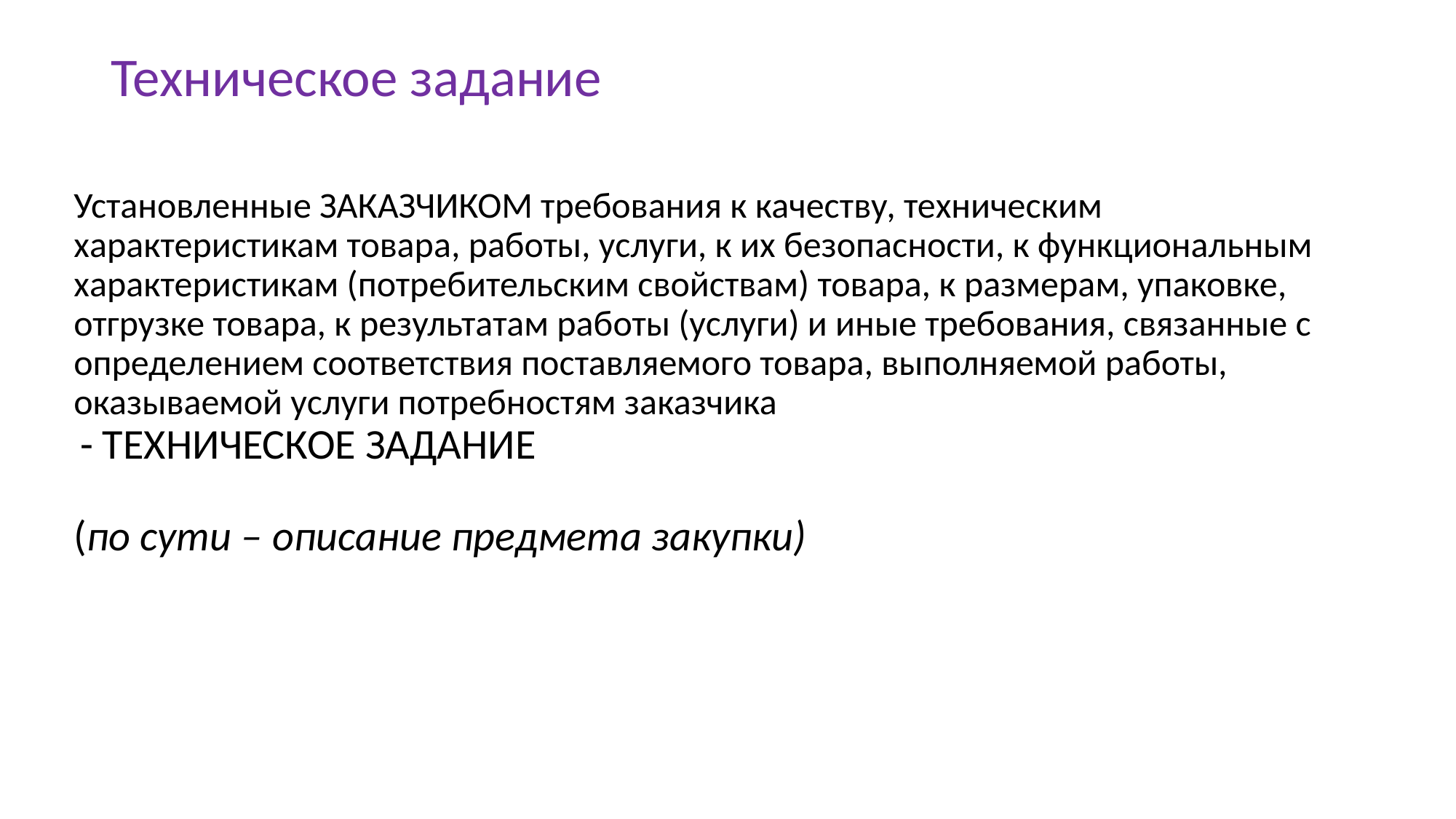

Техническое задание
# Установленные ЗАКАЗЧИКОМ требования к качеству, техническим характеристикам товара, работы, услуги, к их безопасности, к функциональным характеристикам (потребительским свойствам) товара, к размерам, упаковке, отгрузке товара, к результатам работы (услуги) и иные требования, связанные с определением соответствия поставляемого товара, выполняемой работы, оказываемой услуги потребностям заказчика - ТЕХНИЧЕСКОЕ ЗАДАНИЕ (по сути – описание предмета закупки)